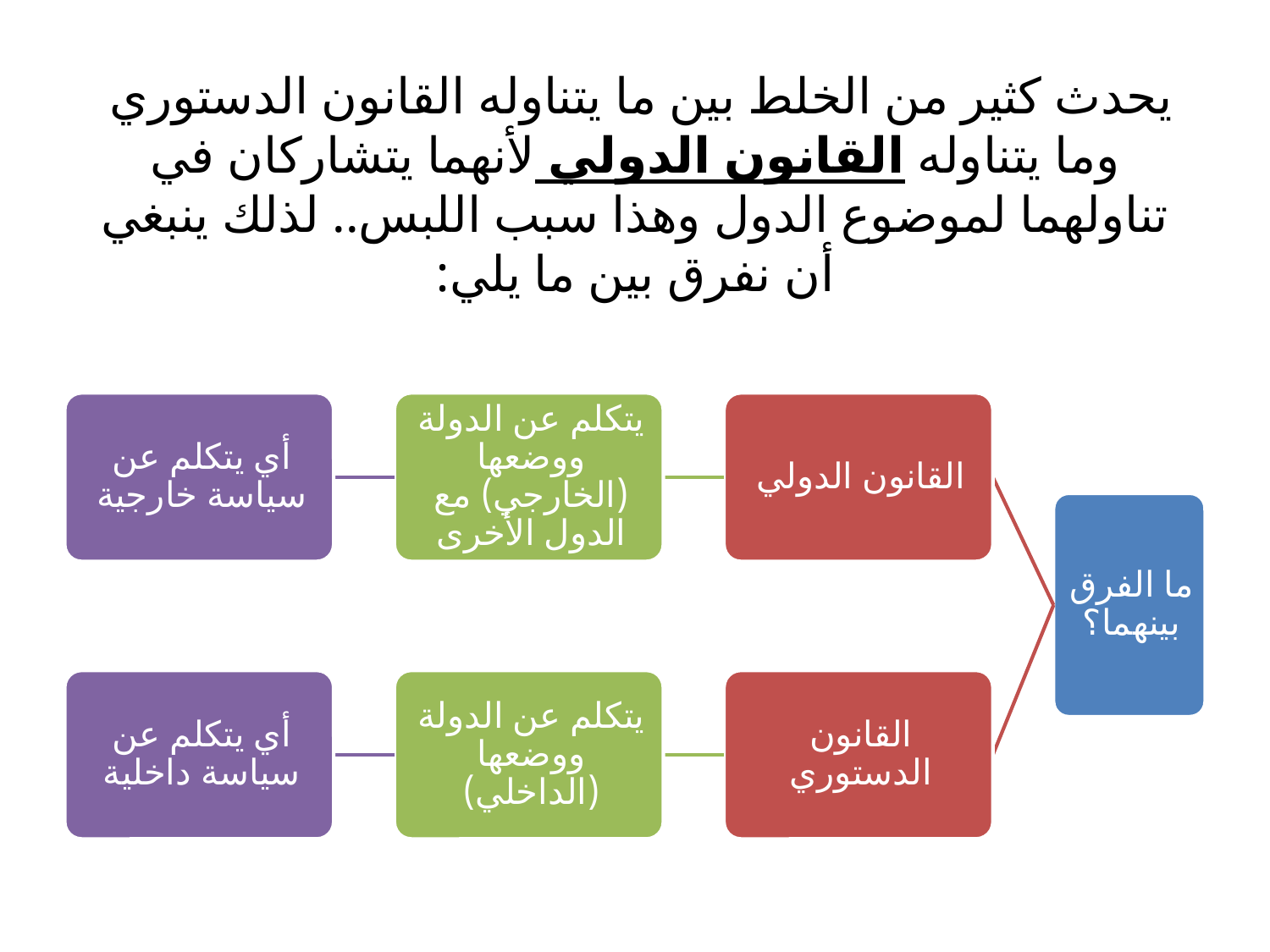

# يحدث كثير من الخلط بين ما يتناوله القانون الدستوري  وما يتناوله القانون الدولي لأنهما يتشاركان في تناولهما لموضوع الدول وهذا سبب اللبس.. لذلك ينبغي أن نفرق بين ما يلي:
ما الفرق بينهما؟

القانون الدولي

يتكلم عن الدولة ووضعها (الخارجي) مع الدول الأخرى

أي يتكلم عن سياسة خارجية

القانون الدستوري

يتكلم عن الدولة ووضعها (الداخلي)

أي يتكلم عن سياسة داخلية